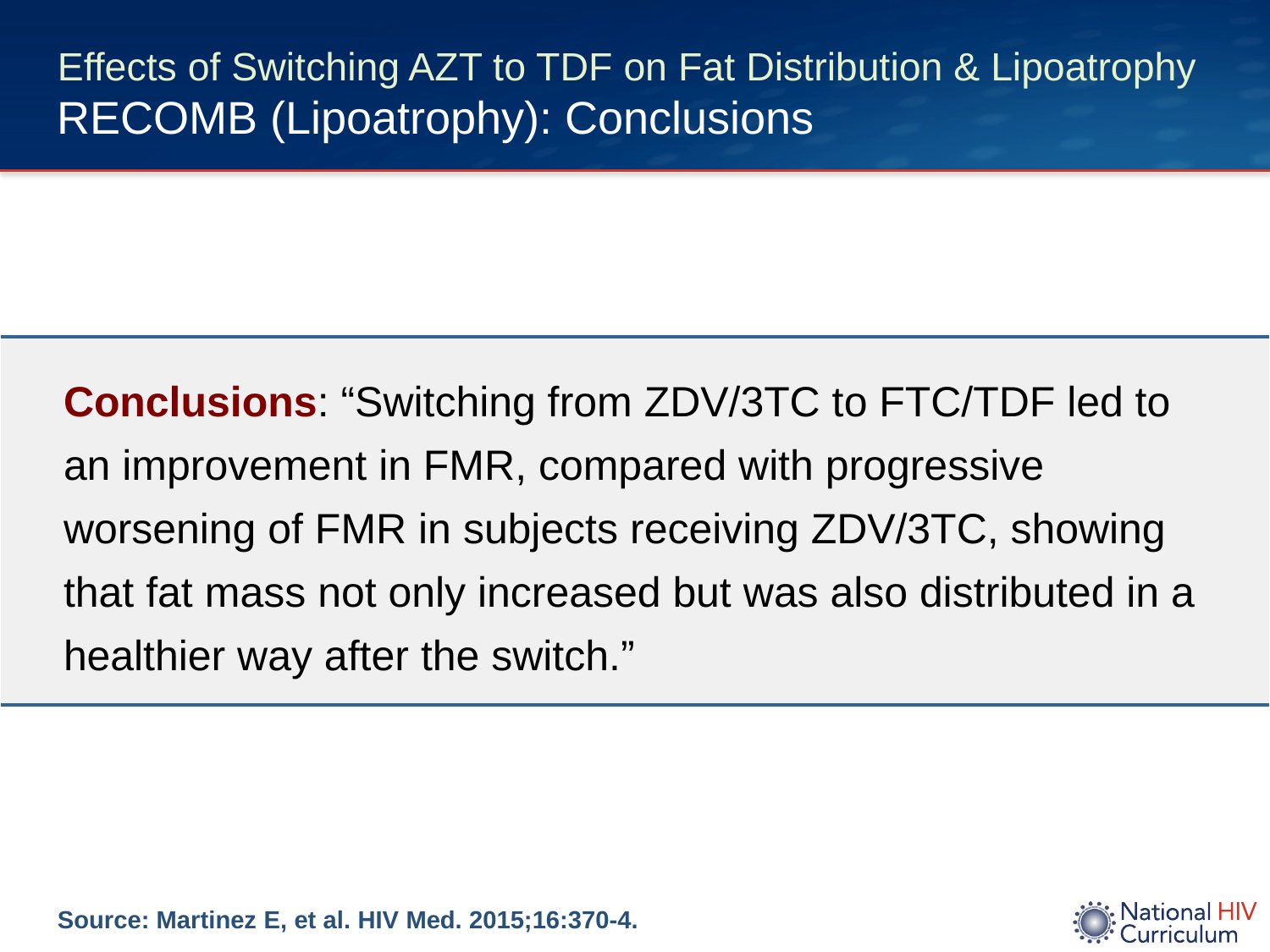

# Effects of Switching AZT to TDF on Fat Distribution & Lipoatrophy RECOMB (Lipoatrophy): Conclusions
| Conclusions: “Switching from ZDV/3TC to FTC/TDF led to an improvement in FMR, compared with progressive worsening of FMR in subjects receiving ZDV/3TC, showing that fat mass not only increased but was also distributed in a healthier way after the switch.” |
| --- |
Source: Martinez E, et al. HIV Med. 2015;16:370-4.